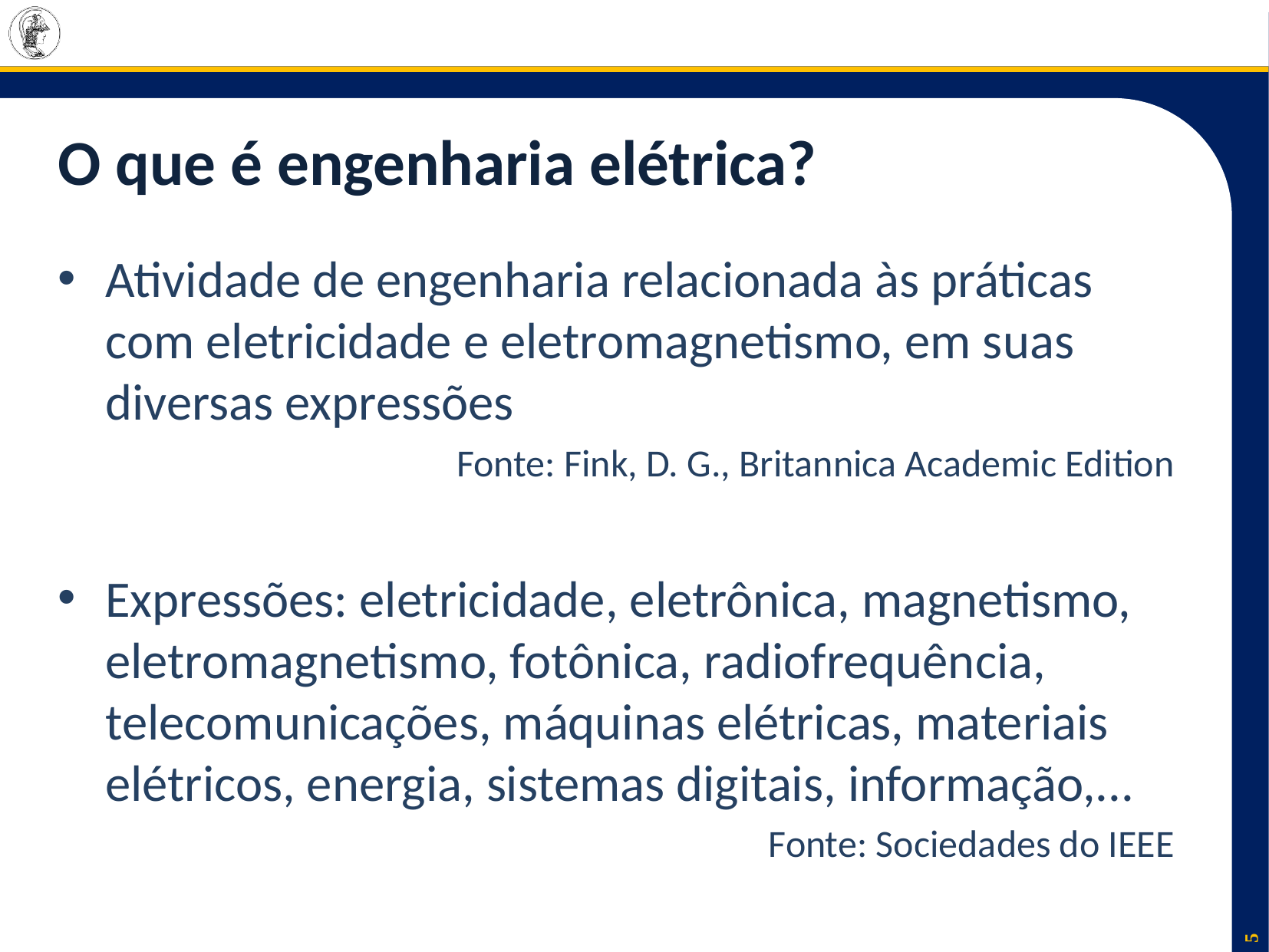

# O que é engenharia elétrica?
Atividade de engenharia relacionada às práticas com eletricidade e eletromagnetismo, em suas diversas expressões
Fonte: Fink, D. G., Britannica Academic Edition

Expressões: eletricidade, eletrônica, magnetismo, eletromagnetismo, fotônica, radiofrequência, telecomunicações, máquinas elétricas, materiais elétricos, energia, sistemas digitais, informação,...
Fonte: Sociedades do IEEE